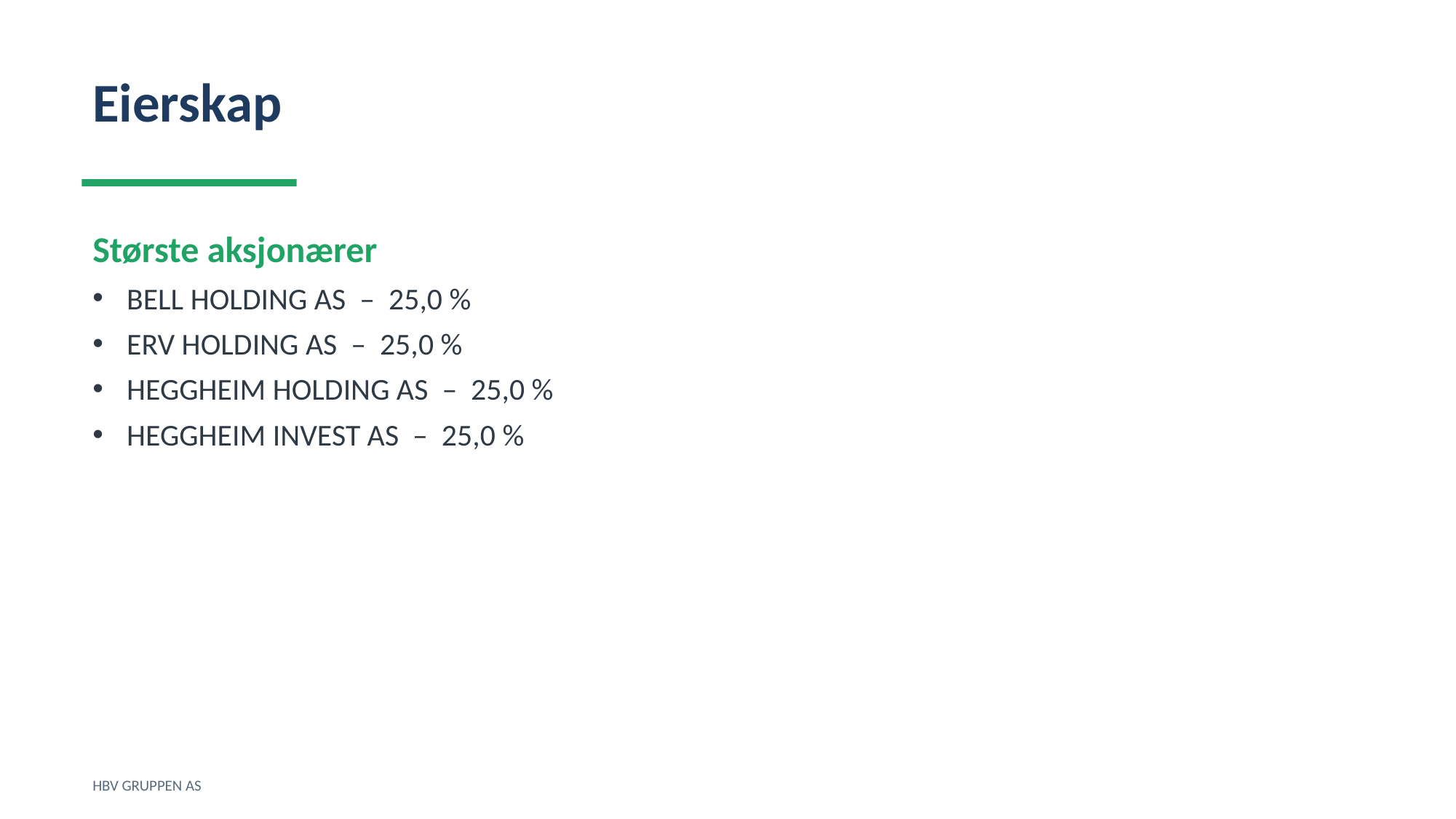

Eierskap

Største aksjonærer
BELL HOLDING AS  –  25,0 %
ERV HOLDING AS  –  25,0 %
HEGGHEIM HOLDING AS  –  25,0 %
HEGGHEIM INVEST AS  –  25,0 %
HBV GRUPPEN AS